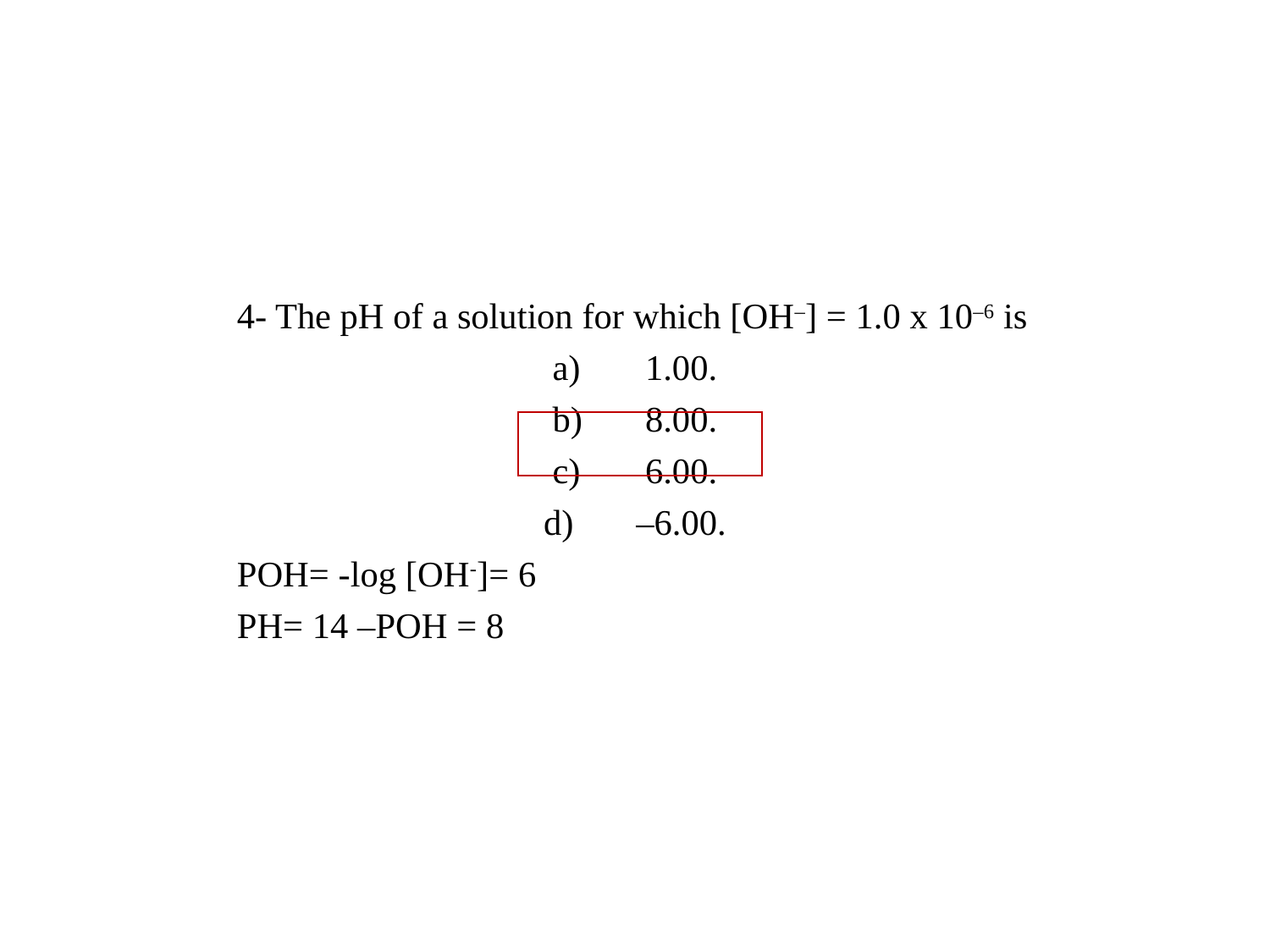

4- The pH of a solution for which [OH–] = 1.0 x 10–6 is
a)	1.00.
b)	8.00.
c)	6.00.
d)	–6.00.
POH= -log [OH-]= 6
PH= 14 –POH = 8